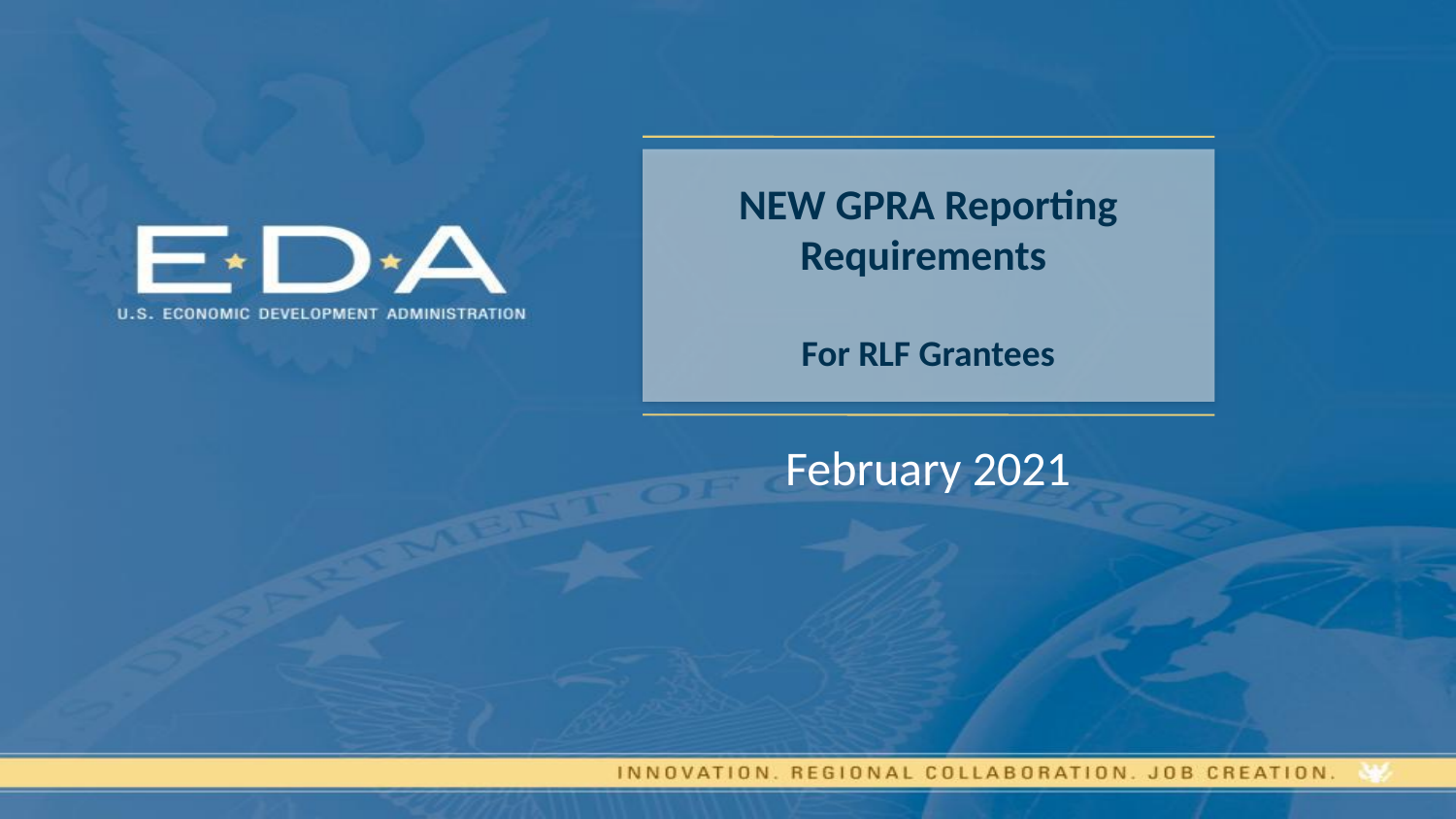

NEW GPRA Reporting Requirements

For RLF Grantees
February 2021